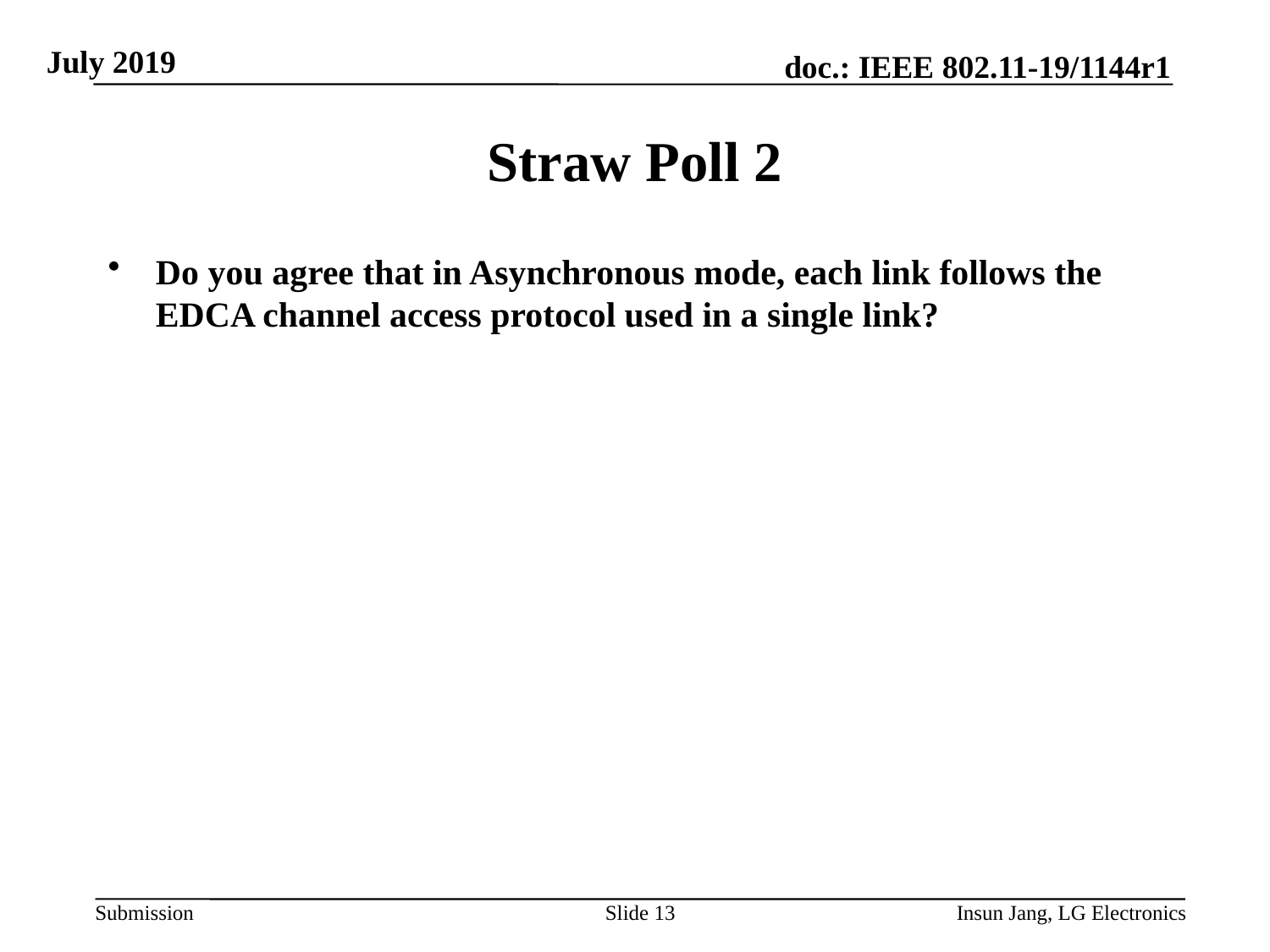

# Straw Poll 2
Do you agree that in Asynchronous mode, each link follows the EDCA channel access protocol used in a single link?

Slide 13
Insun Jang, LG Electronics